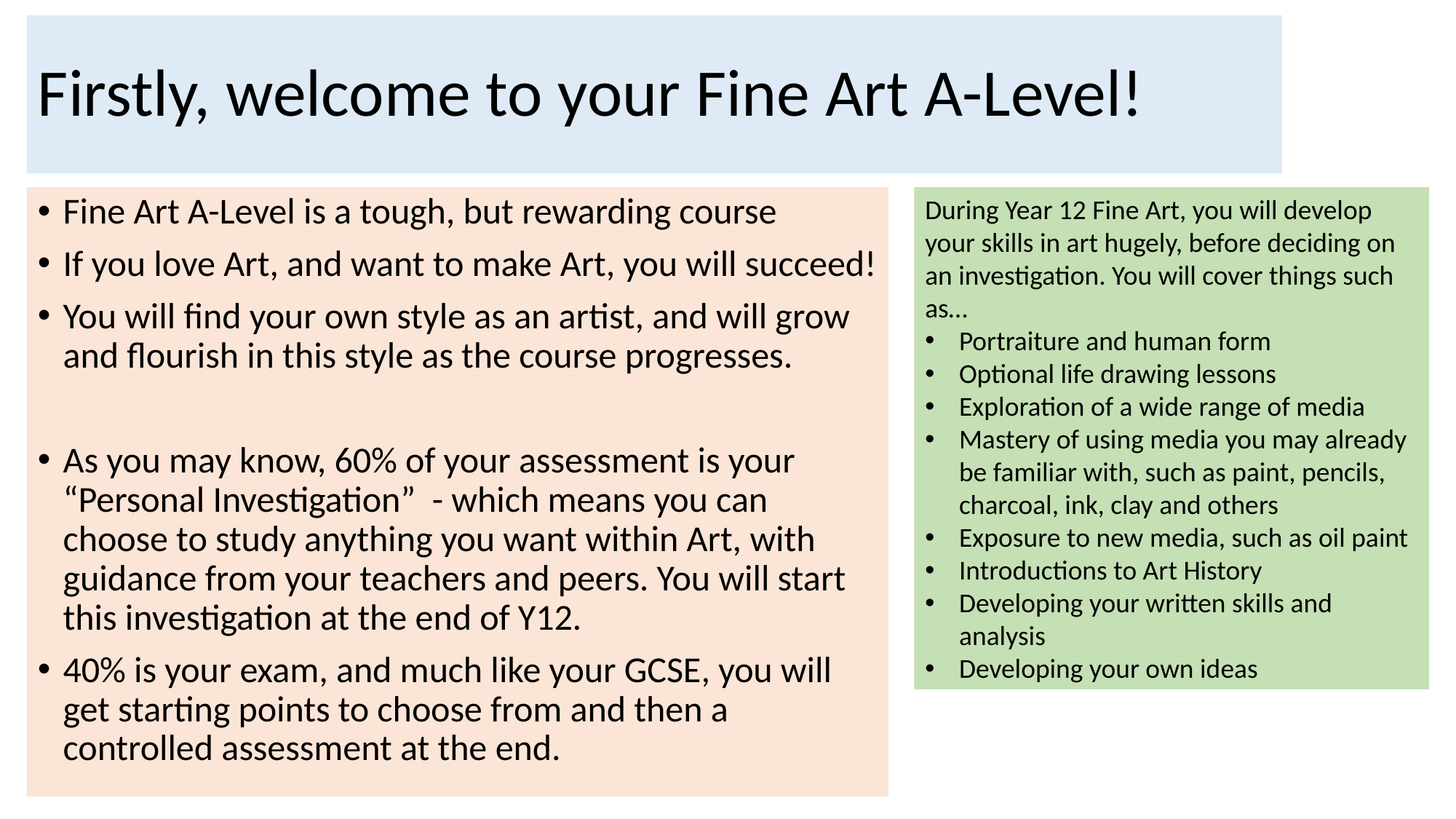

# Firstly, welcome to your Fine Art A-Level!
Fine Art A-Level is a tough, but rewarding course
If you love Art, and want to make Art, you will succeed!
You will find your own style as an artist, and will grow and flourish in this style as the course progresses.

As you may know, 60% of your assessment is your “Personal Investigation”  - which means you can choose to study anything you want within Art, with guidance from your teachers and peers. You will start this investigation at the end of Y12.
40% is your exam, and much like your GCSE, you will get starting points to choose from and then a controlled assessment at the end.
During Year 12 Fine Art, you will develop your skills in art hugely, before deciding on an investigation. You will cover things such as…
Portraiture and human form
Optional life drawing lessons
Exploration of a wide range of media
Mastery of using media you may already be familiar with, such as paint, pencils, charcoal, ink, clay and others
Exposure to new media, such as oil paint
Introductions to Art History
Developing your written skills and analysis
Developing your own ideas